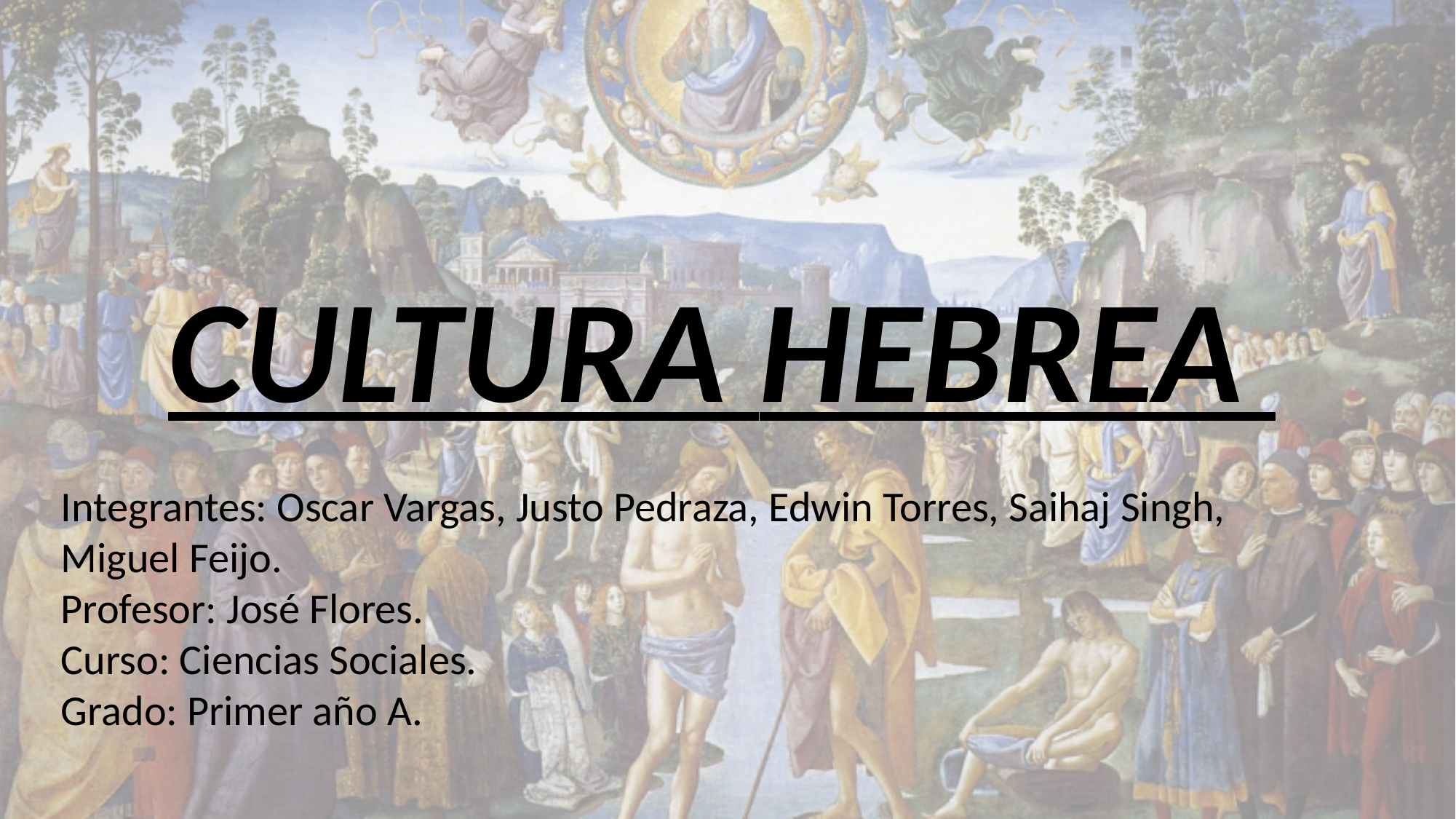

CULTURA HEBREA
Integrantes: Oscar Vargas, Justo Pedraza, Edwin Torres, Saihaj Singh, Miguel Feijo.
Profesor: José Flores.
Curso: Ciencias Sociales.
Grado: Primer año A.